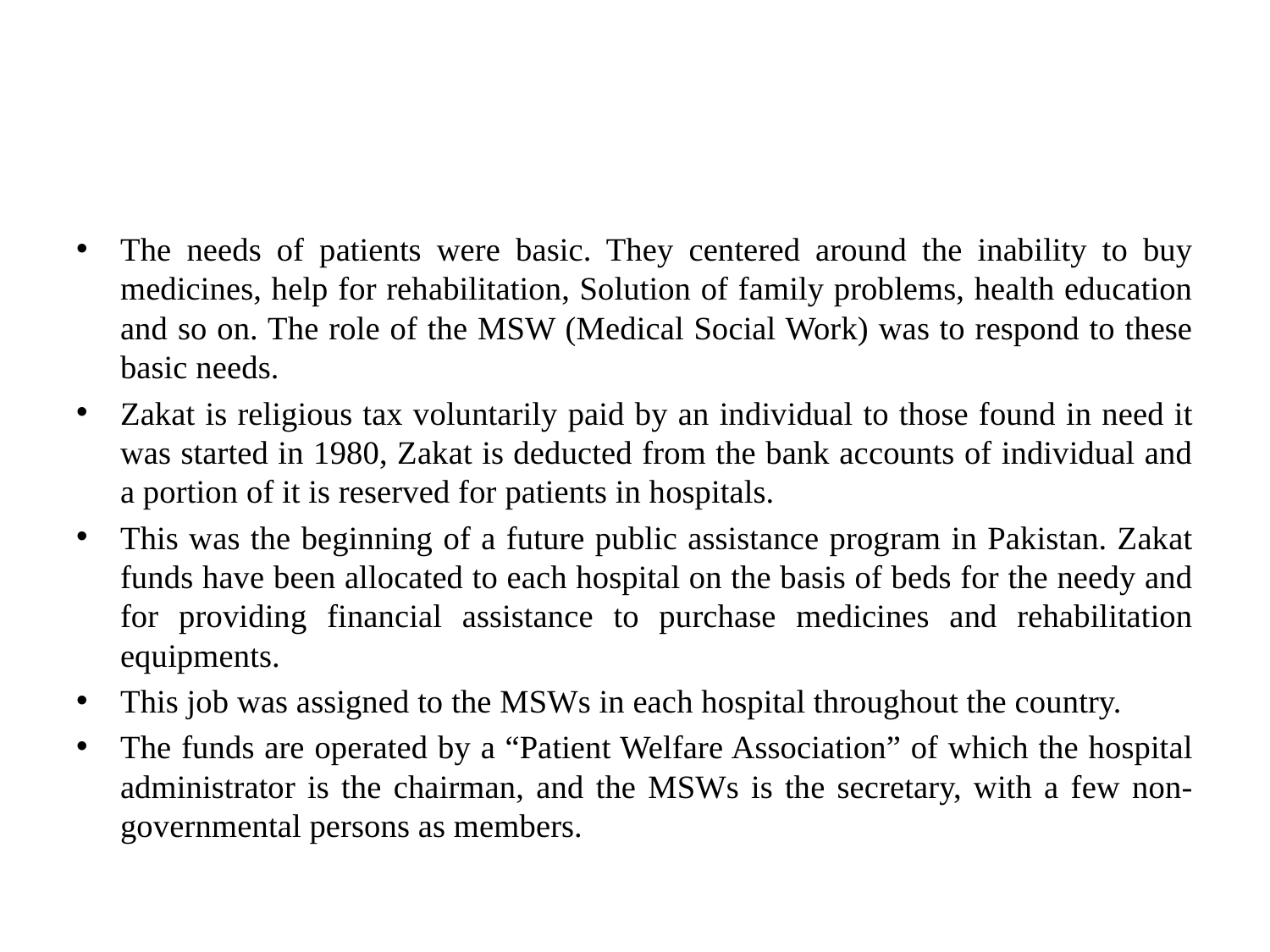

#
The needs of patients were basic. They centered around the inability to buy medicines, help for rehabilitation, Solution of family problems, health education and so on. The role of the MSW (Medical Social Work) was to respond to these basic needs.
Zakat is religious tax voluntarily paid by an individual to those found in need it was started in 1980, Zakat is deducted from the bank accounts of individual and a portion of it is reserved for patients in hospitals.
This was the beginning of a future public assistance program in Pakistan. Zakat funds have been allocated to each hospital on the basis of beds for the needy and for providing financial assistance to purchase medicines and rehabilitation equipments.
This job was assigned to the MSWs in each hospital throughout the country.
The funds are operated by a “Patient Welfare Association” of which the hospital administrator is the chairman, and the MSWs is the secretary, with a few non-governmental persons as members.